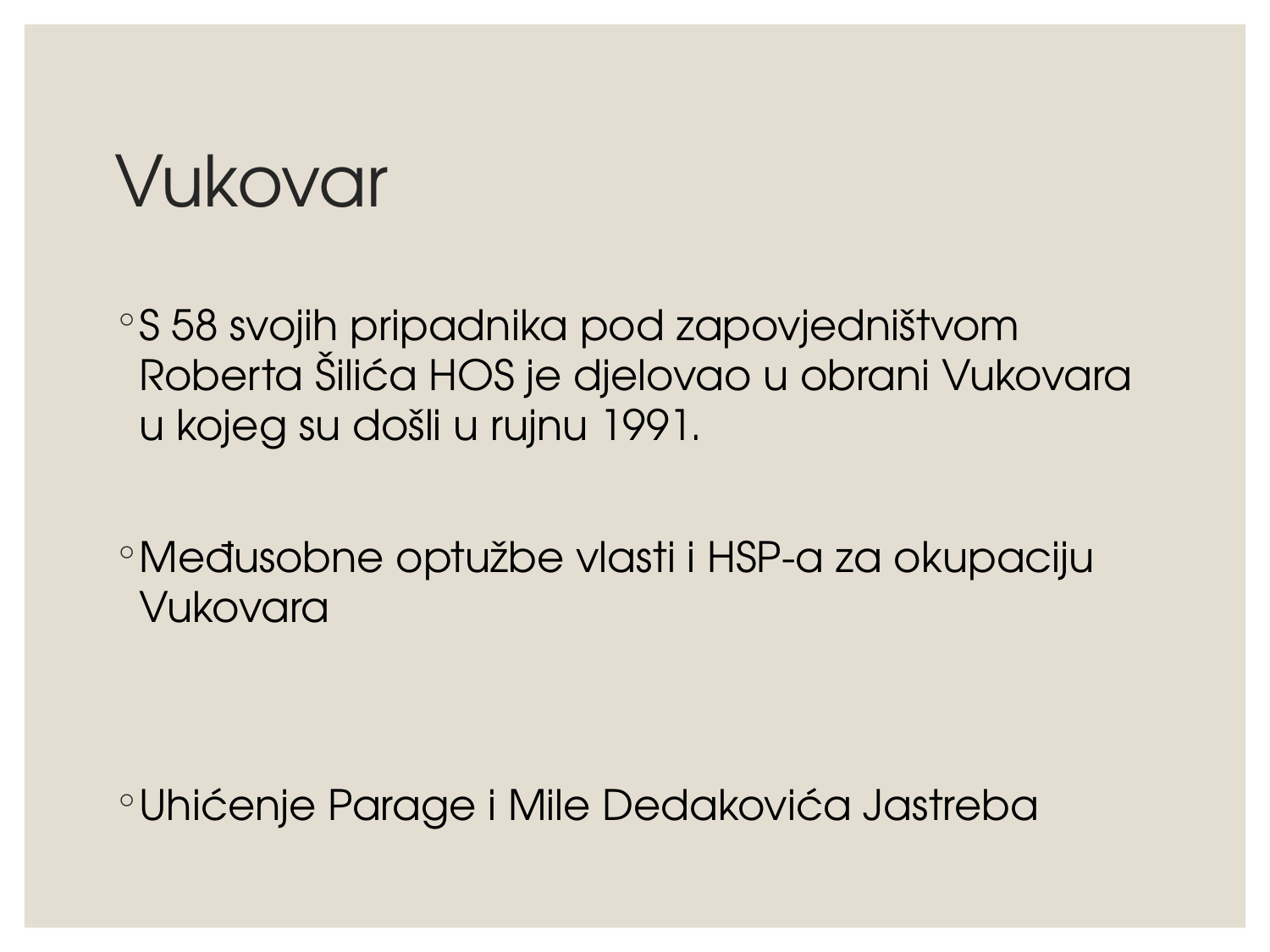

# Vukovar
S 58 svojih pripadnika pod zapovjedništvom Roberta Šilića HOS je djelovao u obrani Vukovara u kojeg su došli u rujnu 1991.

Međusobne optužbe vlasti i HSP-a za okupaciju Vukovara

Uhićenje Parage i Mile Dedakovića Jastreba